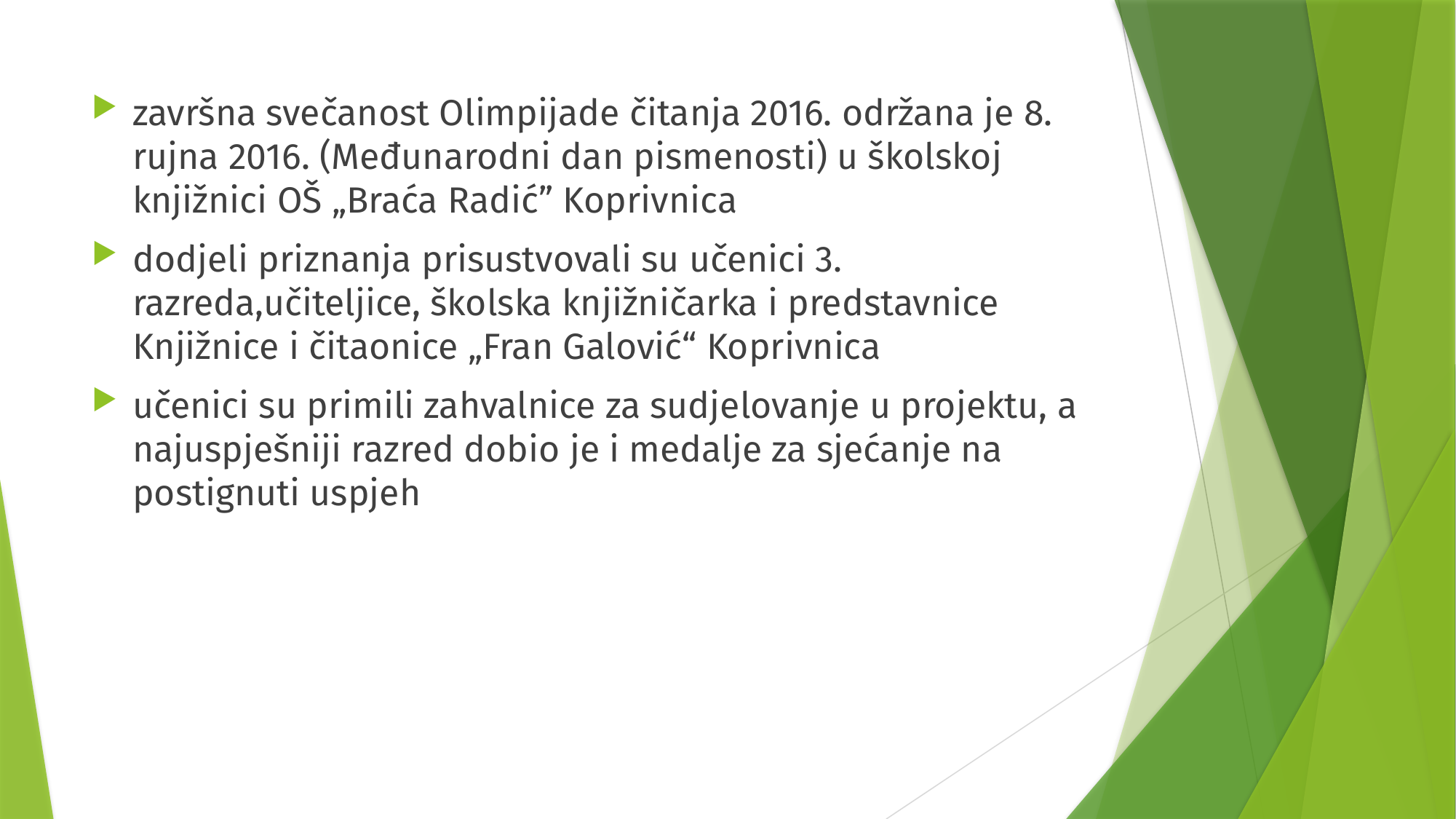

#
završna svečanost Olimpijade čitanja 2016. održana je 8. rujna 2016. (Međunarodni dan pismenosti) u školskoj knjižnici OŠ „Braća Radić” Koprivnica
dodjeli priznanja prisustvovali su učenici 3. razreda,učiteljice, školska knjižničarka i predstavnice Knjižnice i čitaonice „Fran Galović“ Koprivnica
učenici su primili zahvalnice za sudjelovanje u projektu, a najuspješniji razred dobio je i medalje za sjećanje na postignuti uspjeh